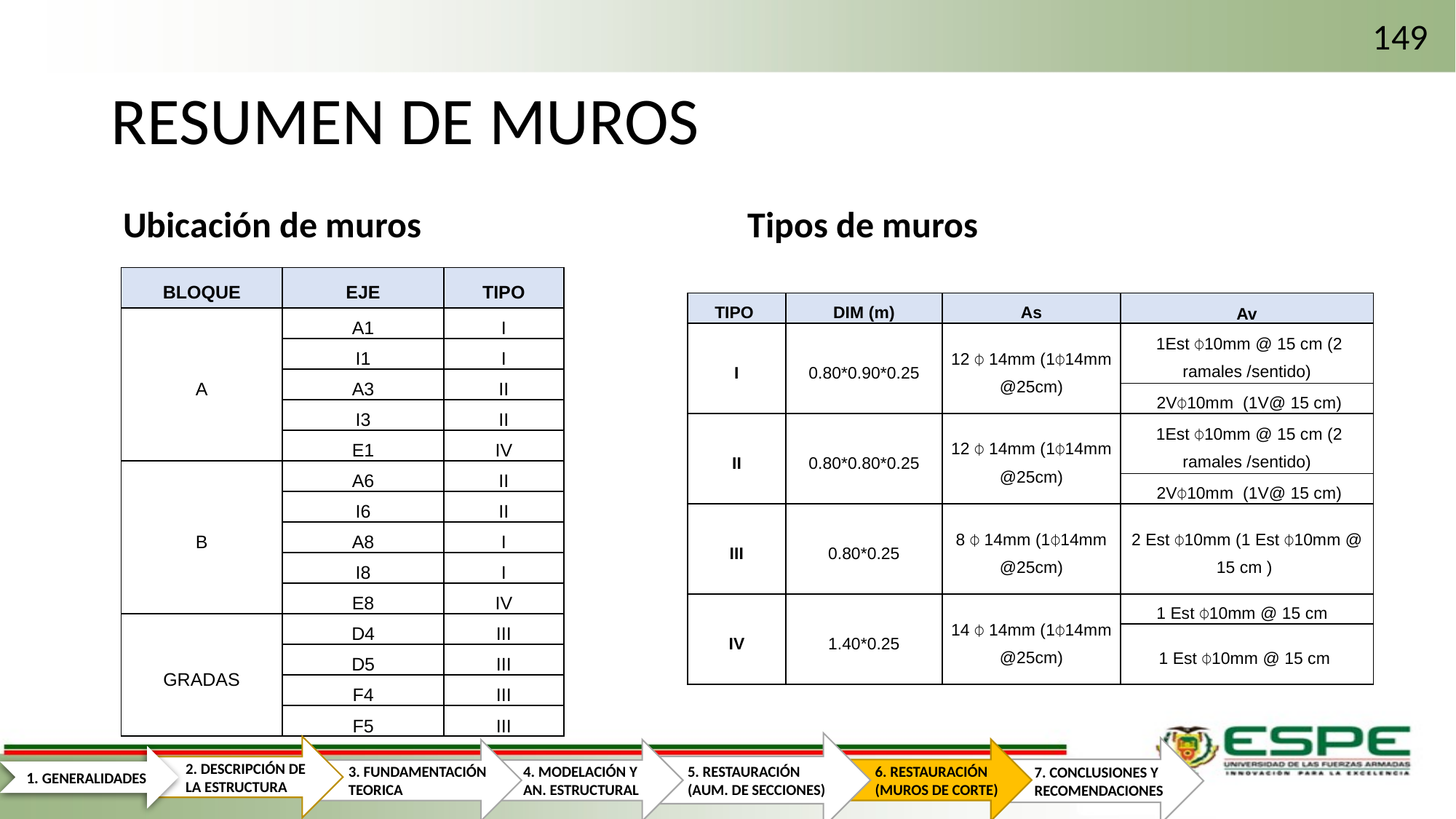

149
# RESUMEN DE MUROS
Ubicación de muros
Tipos de muros
| BLOQUE | EJE | TIPO |
| --- | --- | --- |
| A | A1 | I |
|  | I1 | I |
|  | A3 | II |
|  | I3 | II |
|  | E1 | IV |
| B | A6 | II |
|  | I6 | II |
|  | A8 | I |
|  | I8 | I |
|  | E8 | IV |
| GRADAS | D4 | III |
|  | D5 | III |
|  | F4 | III |
|  | F5 | III |
| TIPO | DIM (m) | As | Av |
| --- | --- | --- | --- |
| I | 0.80\*0.90\*0.25 | 12 ⏀ 14mm (1⏀14mm @25cm) | 1Est ⏀10mm @ 15 cm (2 ramales /sentido) |
|  |  |  | 2V⏀10mm (1V@ 15 cm) |
| II | 0.80\*0.80\*0.25 | 12 ⏀ 14mm (1⏀14mm @25cm) | 1Est ⏀10mm @ 15 cm (2 ramales /sentido) |
|  |  |  | 2V⏀10mm (1V@ 15 cm) |
| III | 0.80\*0.25 | 8 ⏀ 14mm (1⏀14mm @25cm) | 2 Est ⏀10mm (1 Est ⏀10mm @ 15 cm ) |
| IV | 1.40\*0.25 | 14 ⏀ 14mm (1⏀14mm @25cm) | 1 Est ⏀10mm @ 15 cm |
|  |  |  | 1 Est ⏀10mm @ 15 cm |
5. RESTAURACIÓN (AUM. DE SECCIONES)
2. DESCRIPCIÓN DE LA ESTRUCTURA
7. CONCLUSIONES Y RECOMENDACIONES
6. RESTAURACIÓN  (MUROS DE CORTE)
3. FUNDAMENTACIÓN TEORICA
4. MODELACIÓN Y AN. ESTRUCTURAL
1. GENERALIDADES